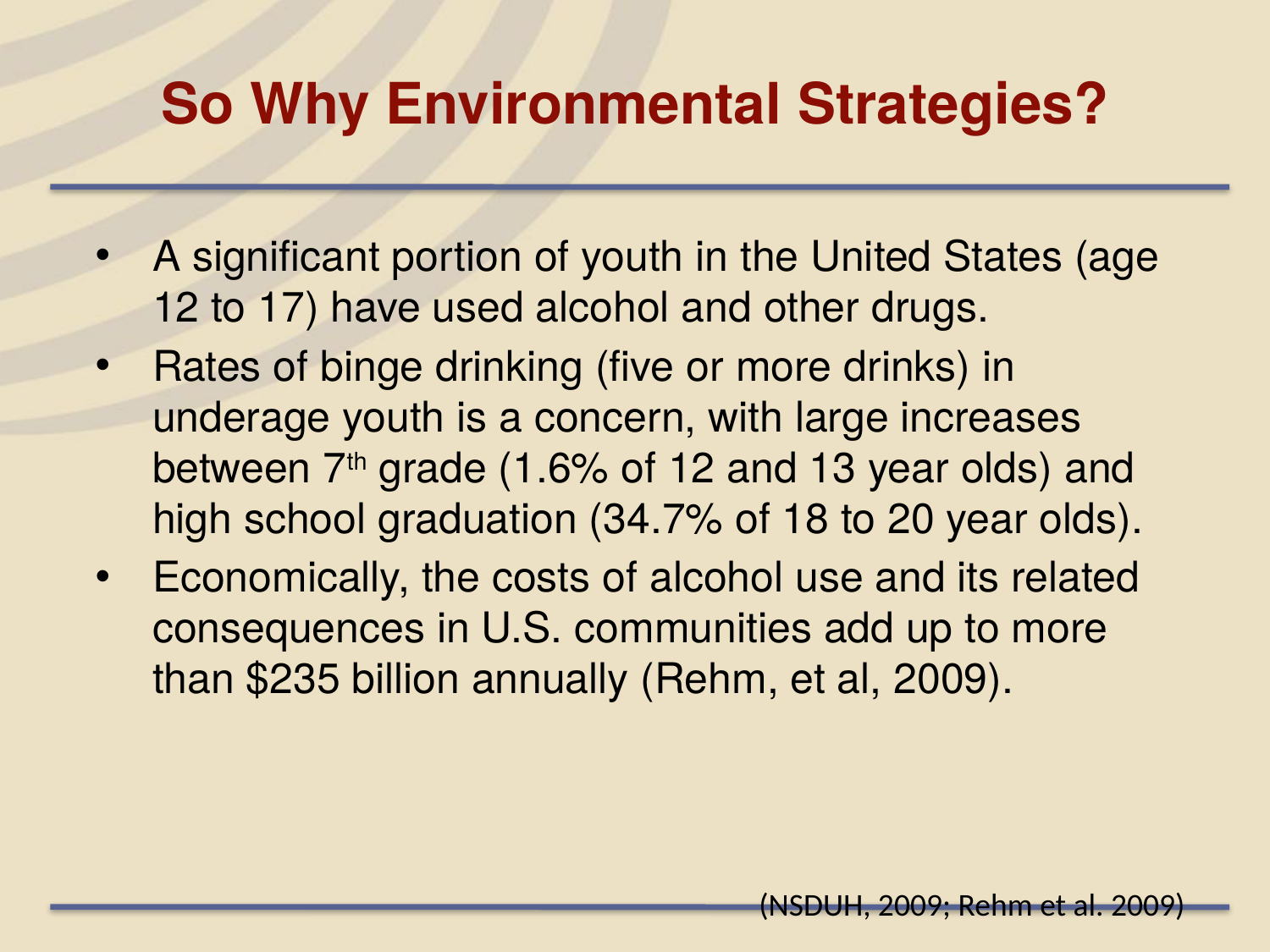

# So Why Environmental Strategies?
A significant portion of youth in the United States (age 12 to 17) have used alcohol and other drugs.
Rates of binge drinking (five or more drinks) in underage youth is a concern, with large increases between 7th grade (1.6% of 12 and 13 year olds) and high school graduation (34.7% of 18 to 20 year olds).
Economically, the costs of alcohol use and its related consequences in U.S. communities add up to more than $235 billion annually (Rehm, et al, 2009).
(NSDUH, 2009; Rehm et al. 2009)